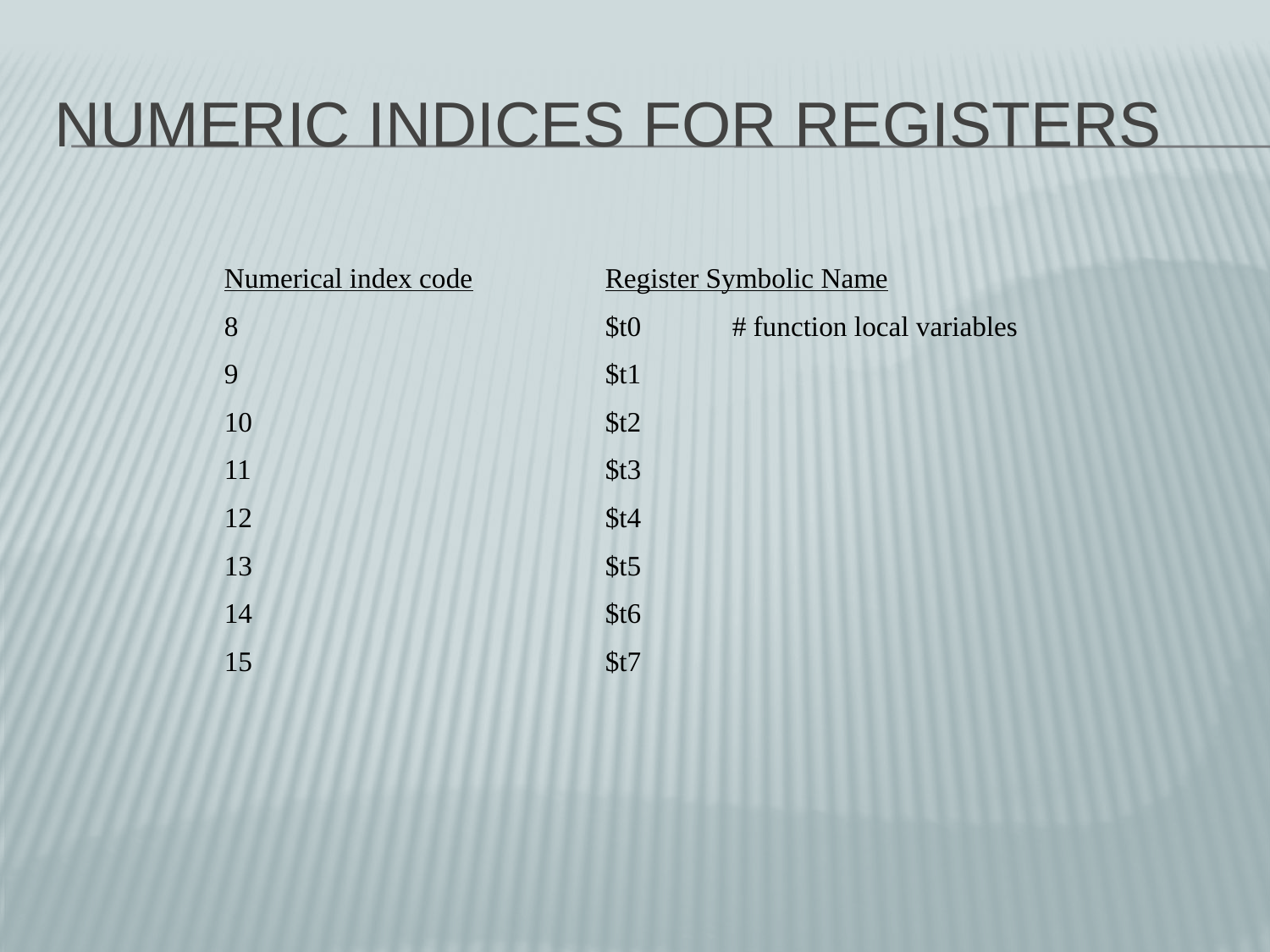

# Numeric Indices for Registers
Numerical index code		Register Symbolic Name
8			$t0	# function local variables
9			$t1
10			$t2
11			$t3
12			$t4
13			$t5
14			$t6
15			$t7